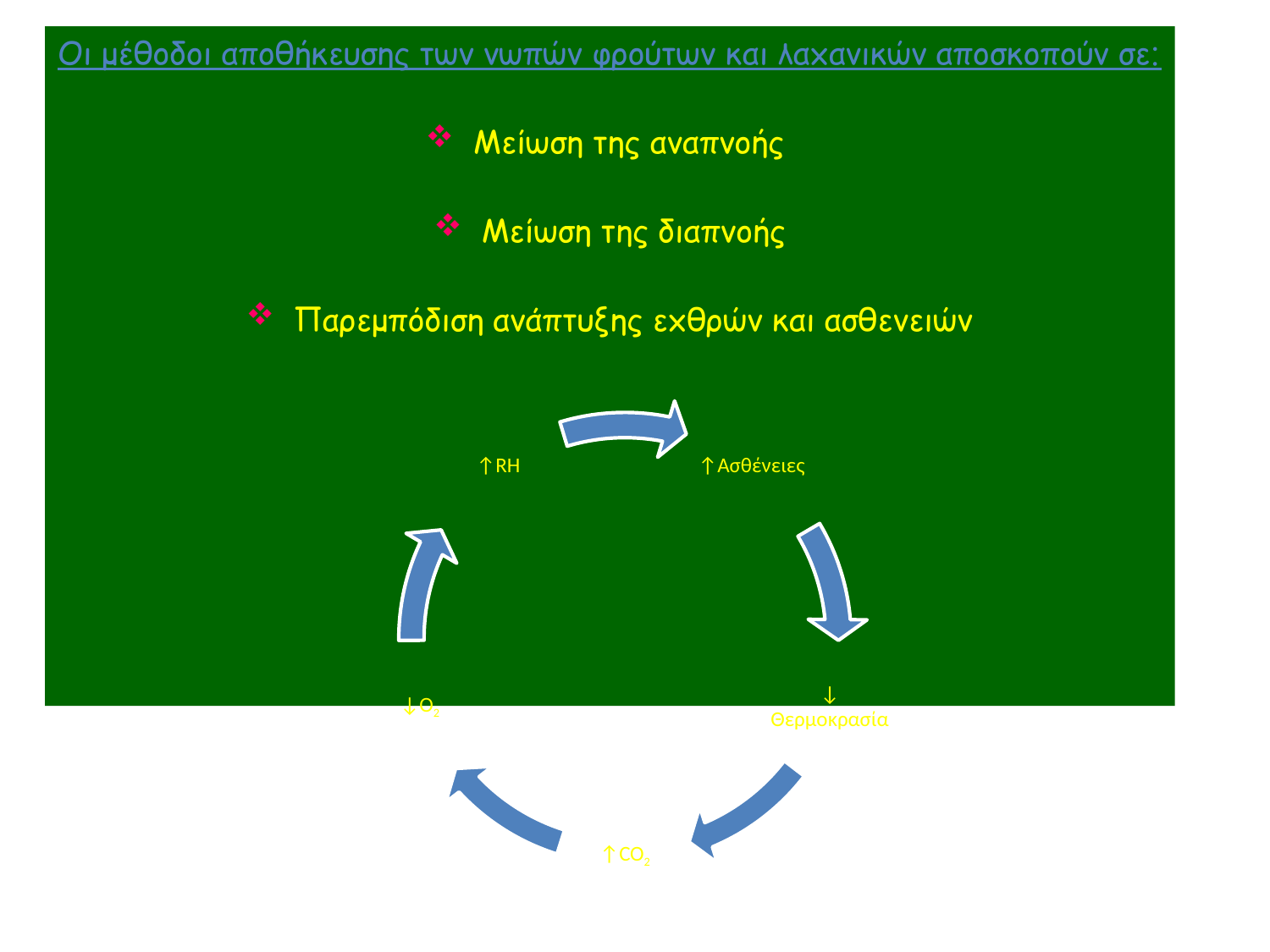

Οι μέθοδοι αποθήκευσης των νωπών φρούτων και λαχανικών αποσκοπούν σε:

Μείωση της αναπνοής

Μείωση της διαπνοής

Παρεμπόδιση ανάπτυξης εχθρών και ασθενειών
↑Ασθένειες
↓ Θερμοκρασία
↑CO2
↓O2
↑RH